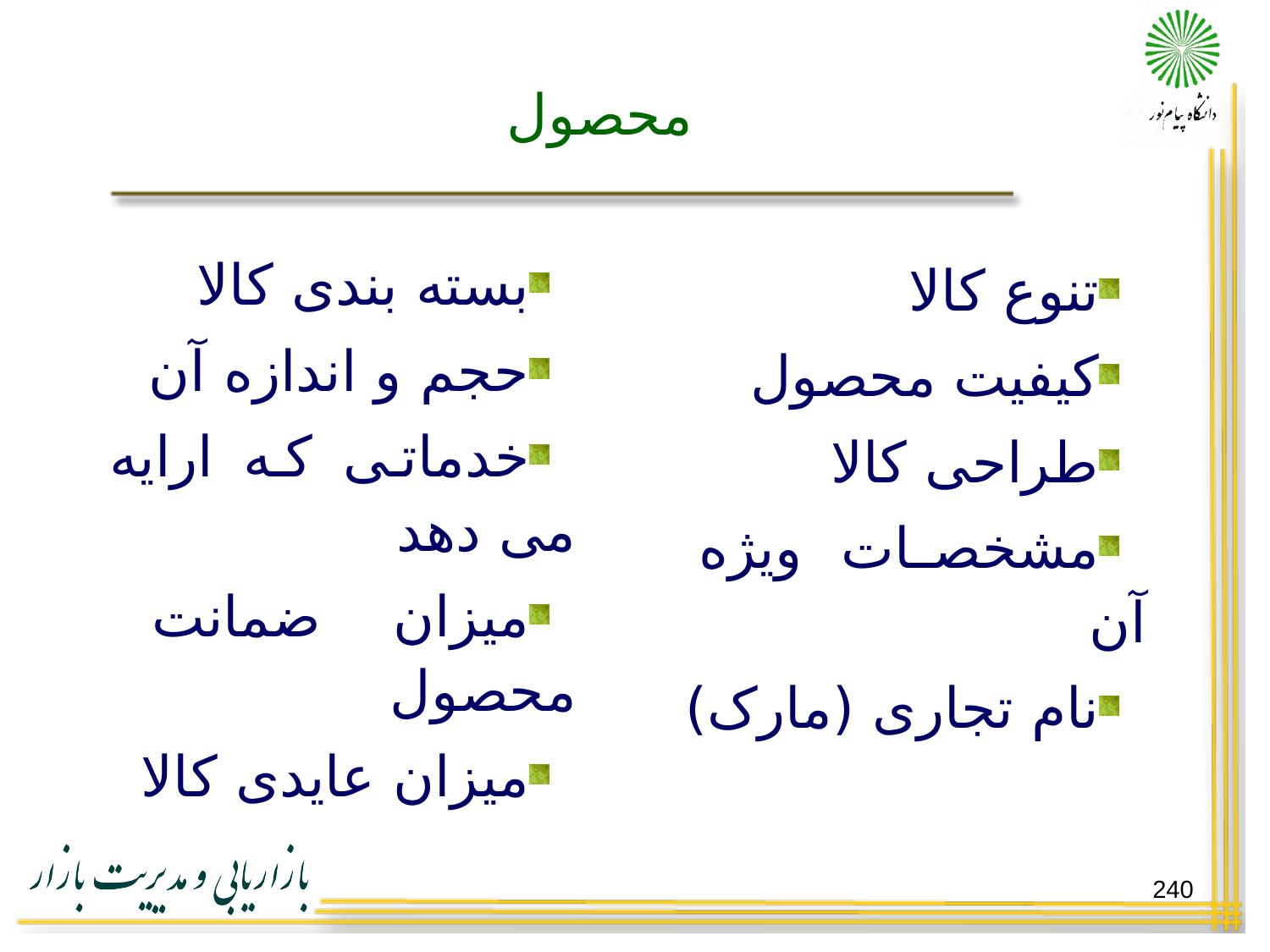

# محصول
بسته بندی کالا
حجم و اندازه آن
خدماتی که ارایه می دهد
میزان ضمانت محصول
میزان عایدی کالا
تنوع کالا
کیفیت محصول
طراحی کالا
مشخصات ویژه آن
نام تجاری (مارک)
240